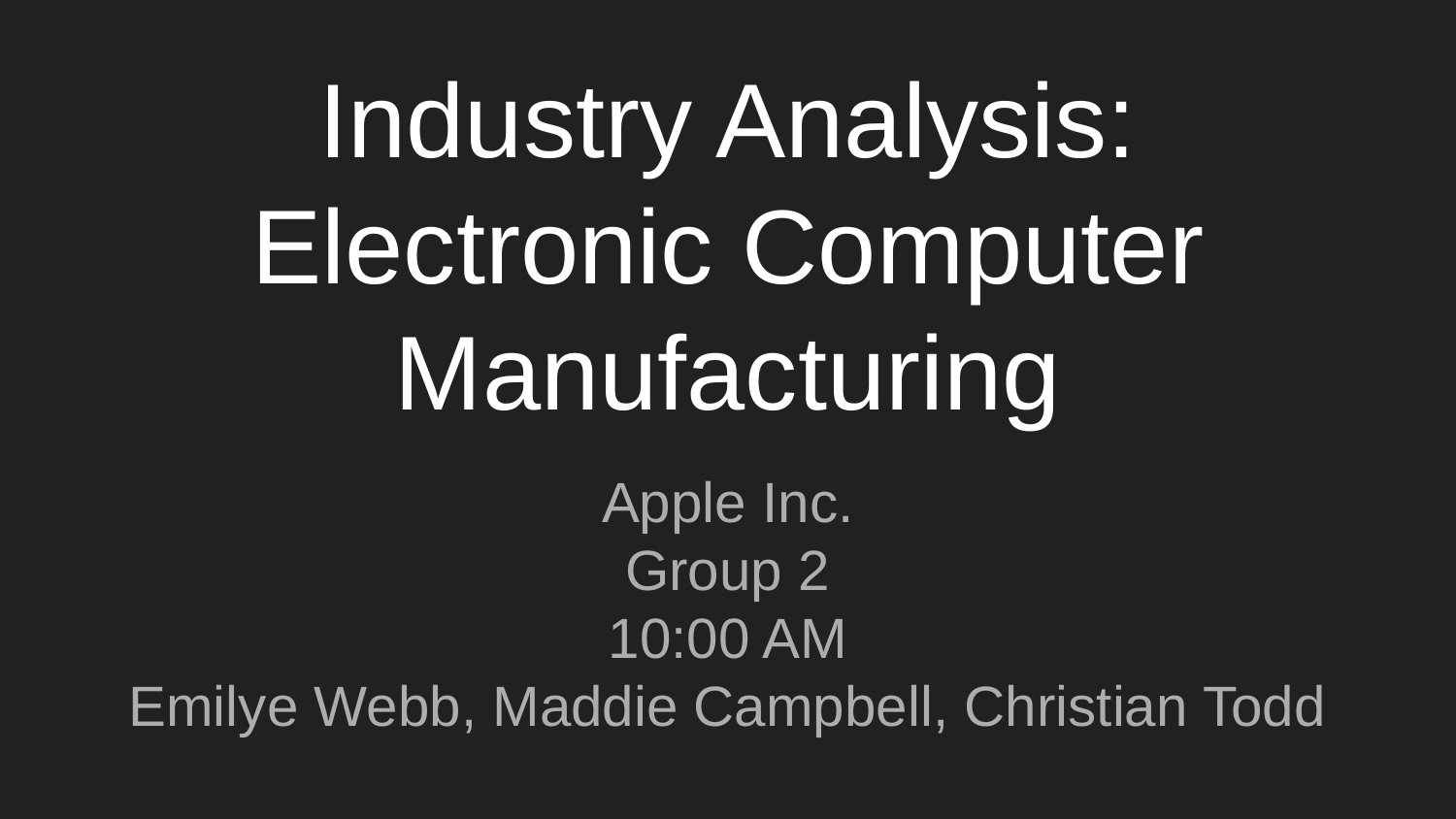

# Industry Analysis:
Electronic Computer Manufacturing
Apple Inc.
Group 2
10:00 AM
Emilye Webb, Maddie Campbell, Christian Todd